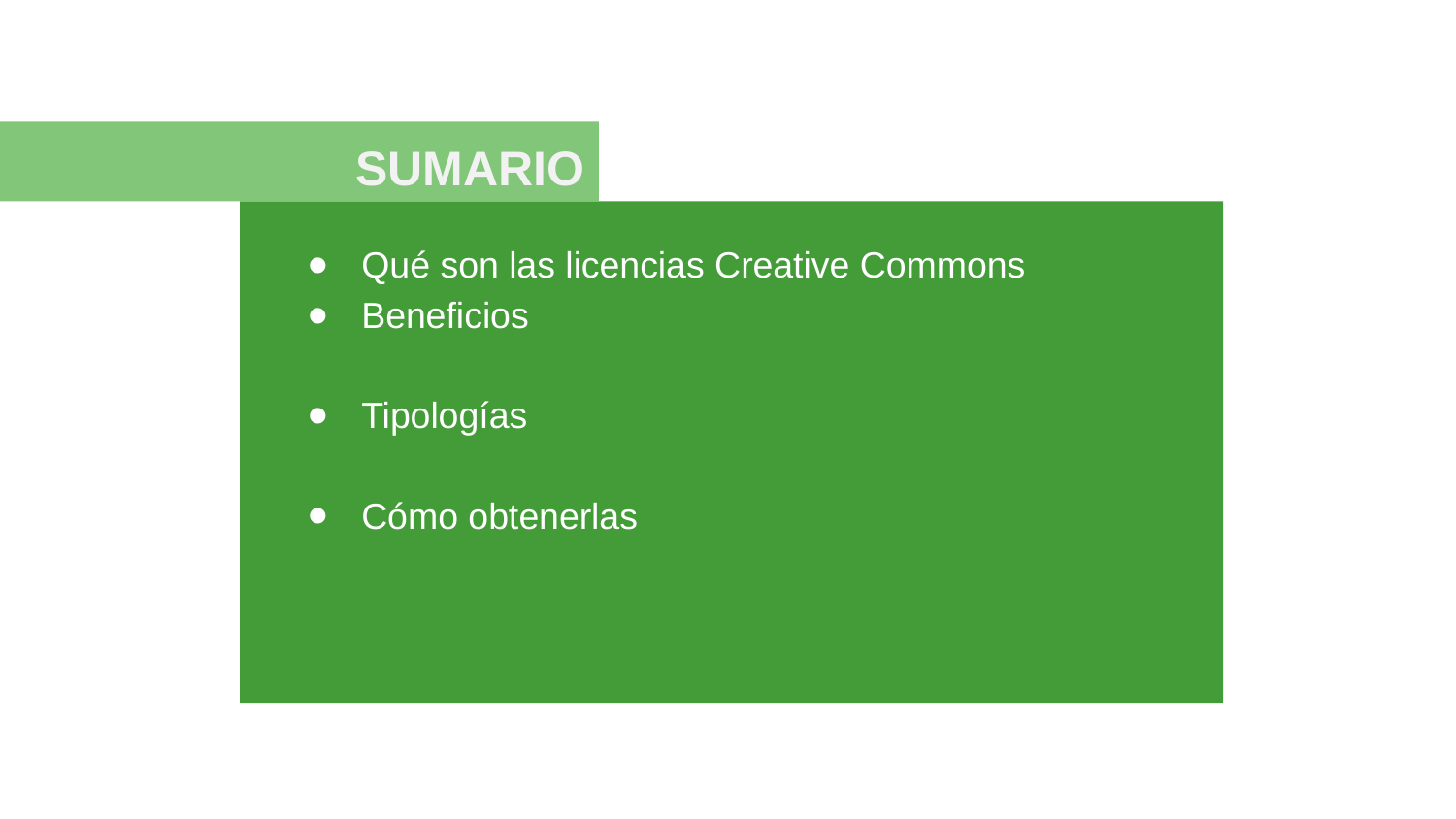

SUMARIO

Qué son las licencias Creative Commons
Beneficios

Tipologías

Cómo obtenerlas